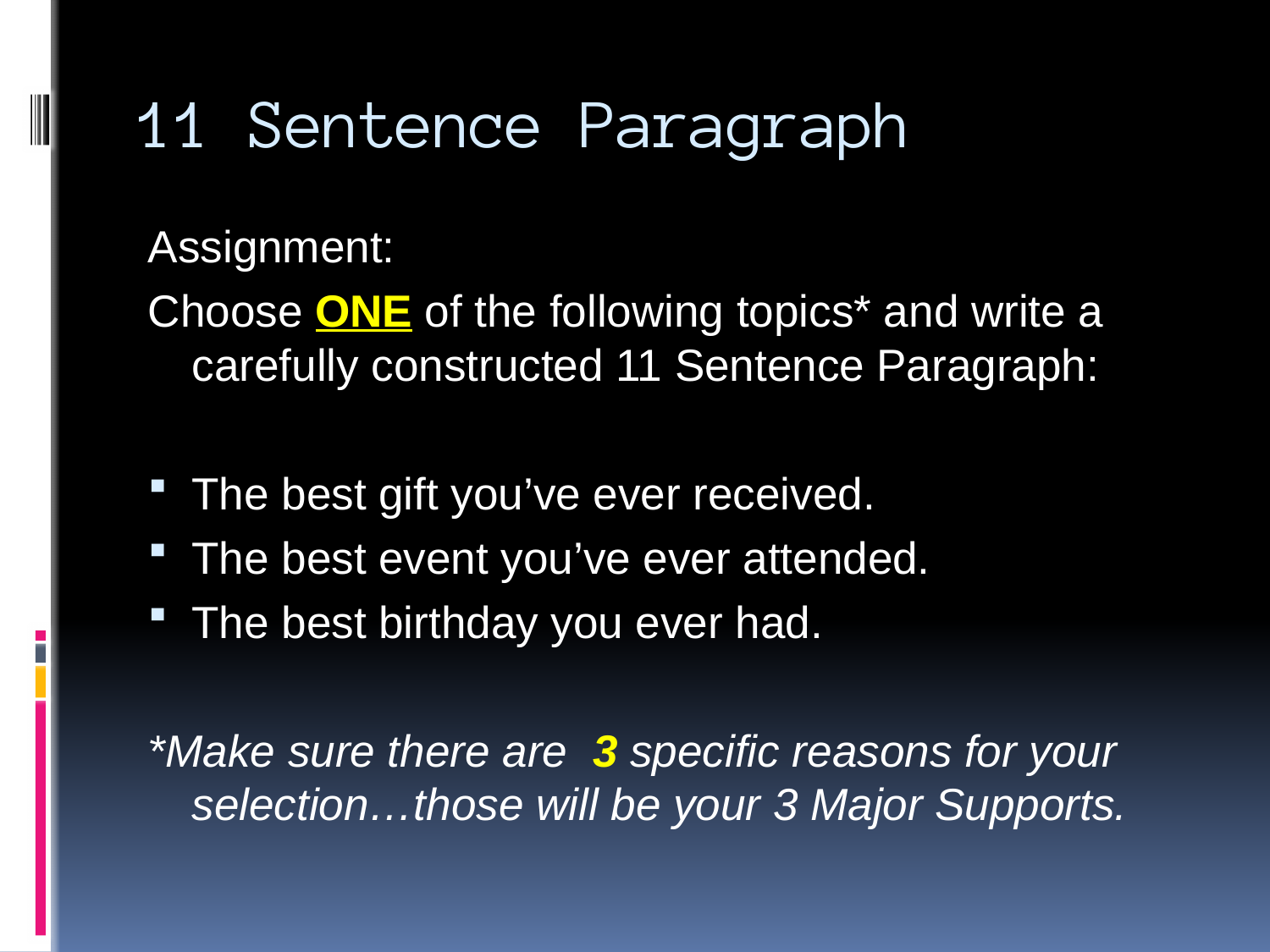

# 11 Sentence Paragraph
Assignment:
Choose ONE of the following topics* and write a carefully constructed 11 Sentence Paragraph:

The best gift you’ve ever received.
The best event you’ve ever attended.
The best birthday you ever had.

*Make sure there are  3 specific reasons for your selection…those will be your 3 Major Supports.